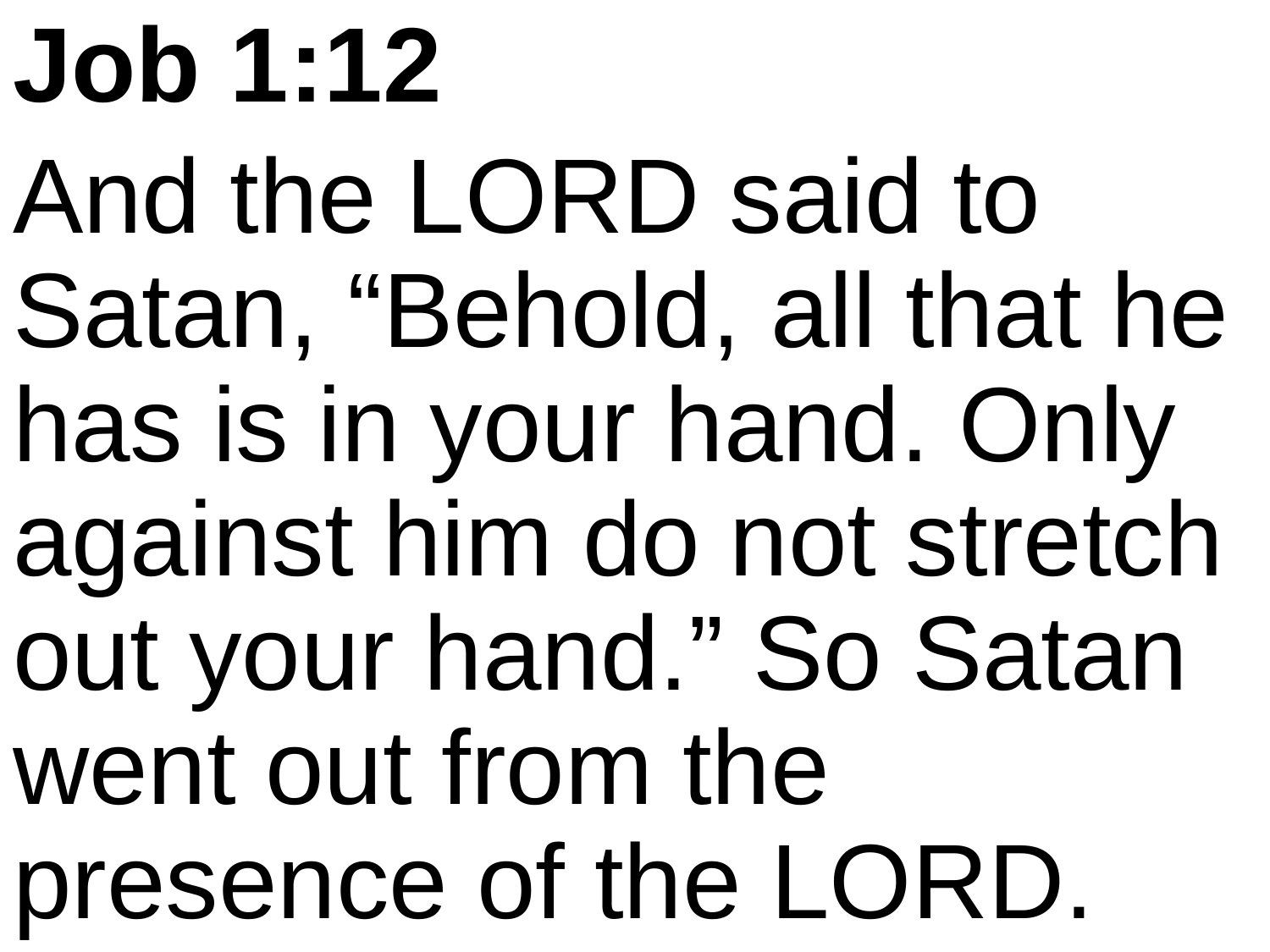

Job 1:12
And the LORD said to Satan, “Behold, all that he has is in your hand. Only against him do not stretch out your hand.” So Satan went out from the presence of the LORD.